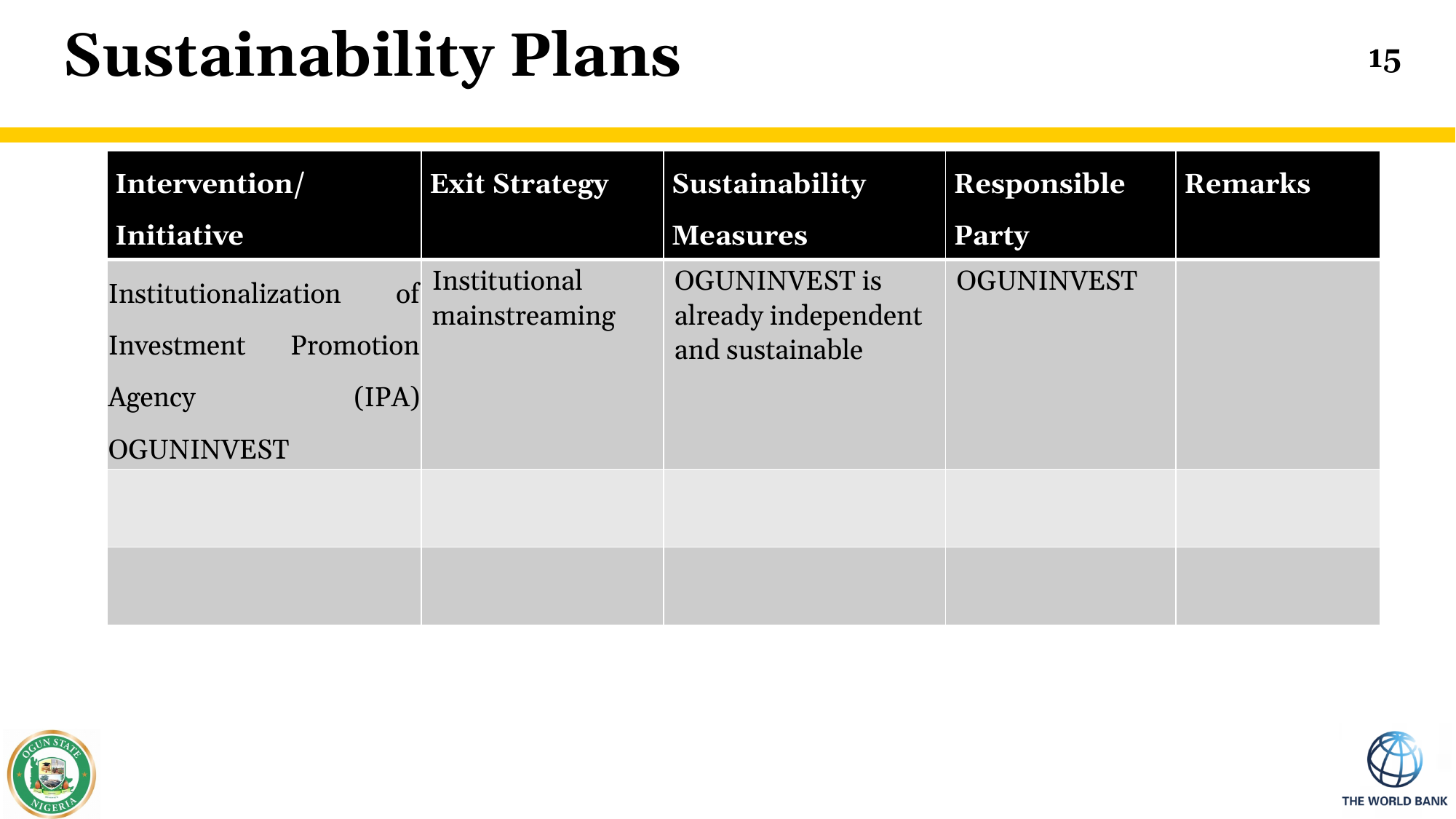

# Sustainability Plans
15
| Intervention/ Initiative | Exit Strategy | Sustainability Measures | Responsible Party | Remarks |
| --- | --- | --- | --- | --- |
| Institutionalization of Investment Promotion Agency (IPA) OGUNINVEST | Institutional mainstreaming | OGUNINVEST is already independent and sustainable | OGUNINVEST |  |
|  |  |  |  |  |
|  |  |  |  |  |